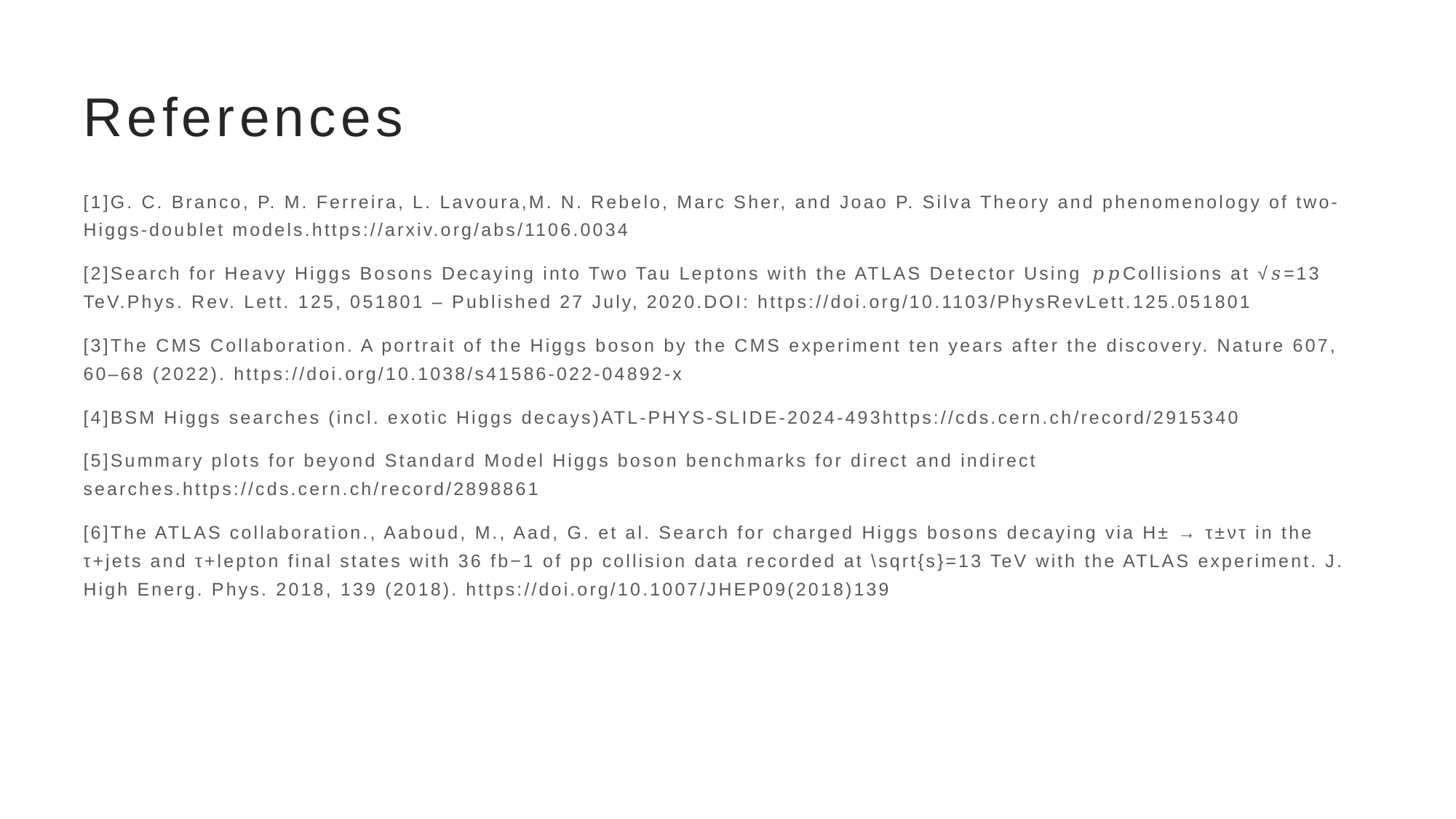

# References
[1]G. C. Branco, P. M. Ferreira, L. Lavoura,M. N. Rebelo, Marc Sher, and Joao P. Silva Theory and phenomenology of two-Higgs-doublet models.https://arxiv.org/abs/1106.0034
[2]Search for Heavy Higgs Bosons Decaying into Two Tau Leptons with the ATLAS Detector Using 𝑝𝑝Collisions at √𝑠=13  TeV.Phys. Rev. Lett. 125, 051801 – Published 27 July, 2020.DOI: https://doi.org/10.1103/PhysRevLett.125.051801
[3]The CMS Collaboration. A portrait of the Higgs boson by the CMS experiment ten years after the discovery. Nature 607, 60–68 (2022). https://doi.org/10.1038/s41586-022-04892-x
[4]BSM Higgs searches (incl. exotic Higgs decays)ATL-PHYS-SLIDE-2024-493https://cds.cern.ch/record/2915340
[5]Summary plots for beyond Standard Model Higgs boson benchmarks for direct and indirect searches.https://cds.cern.ch/record/2898861
[6]The ATLAS collaboration., Aaboud, M., Aad, G. et al. Search for charged Higgs bosons decaying via H± → τ±ντ in the τ+jets and τ+lepton final states with 36 fb−1 of pp collision data recorded at \sqrt{s}=13 TeV with the ATLAS experiment. J. High Energ. Phys. 2018, 139 (2018). https://doi.org/10.1007/JHEP09(2018)139
11